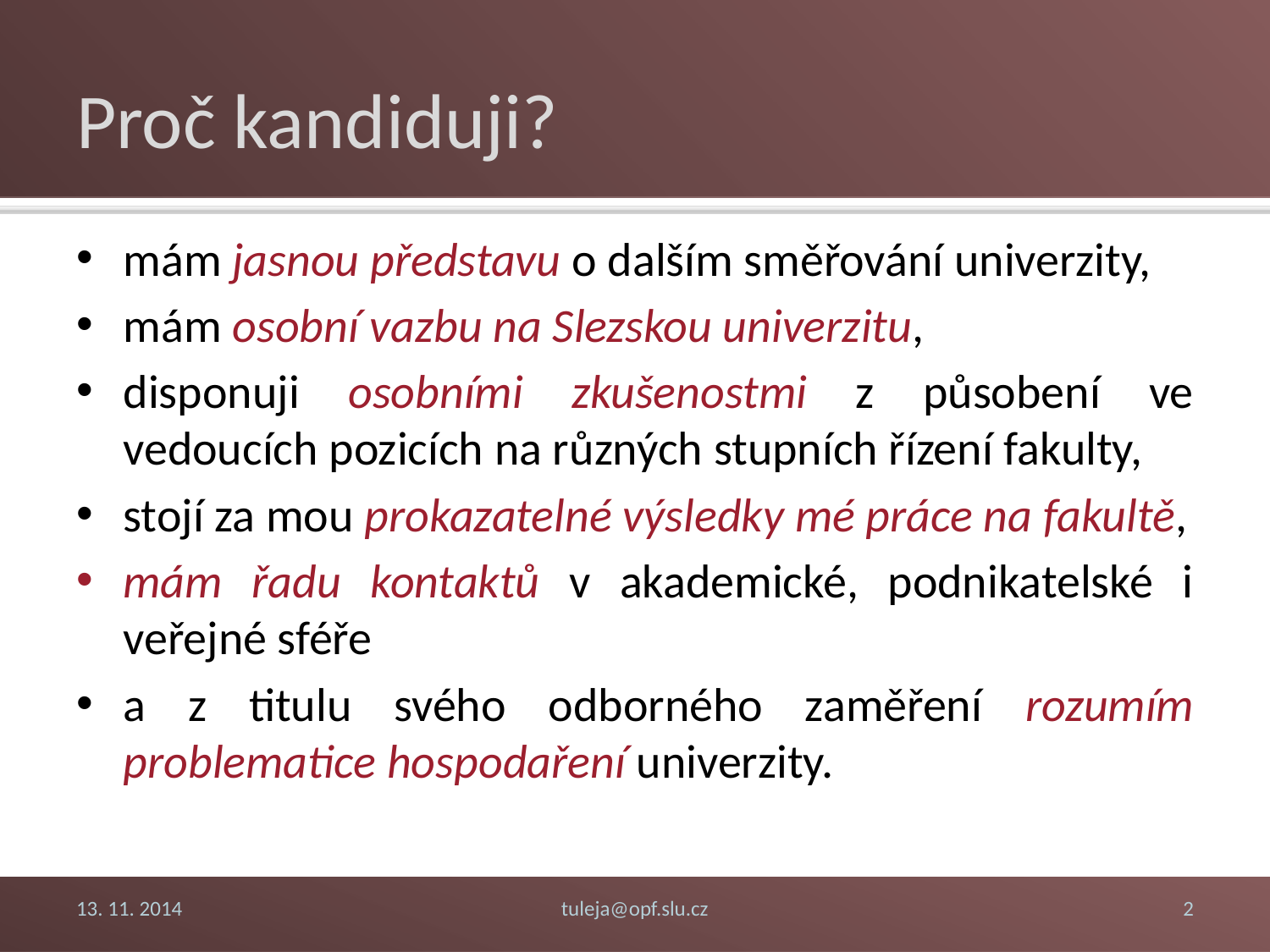

# Proč kandiduji?
mám jasnou představu o dalším směřování univerzity,
mám osobní vazbu na Slezskou univerzitu,
disponuji osobními zkušenostmi z působení ve vedoucích pozicích na různých stupních řízení fakulty,
stojí za mou prokazatelné výsledky mé práce na fakultě,
mám řadu kontaktů v akademické, podnikatelské i veřejné sféře
a z titulu svého odborného zaměření rozumím problematice hospodaření univerzity.
13. 11. 2014
tuleja@opf.slu.cz
2